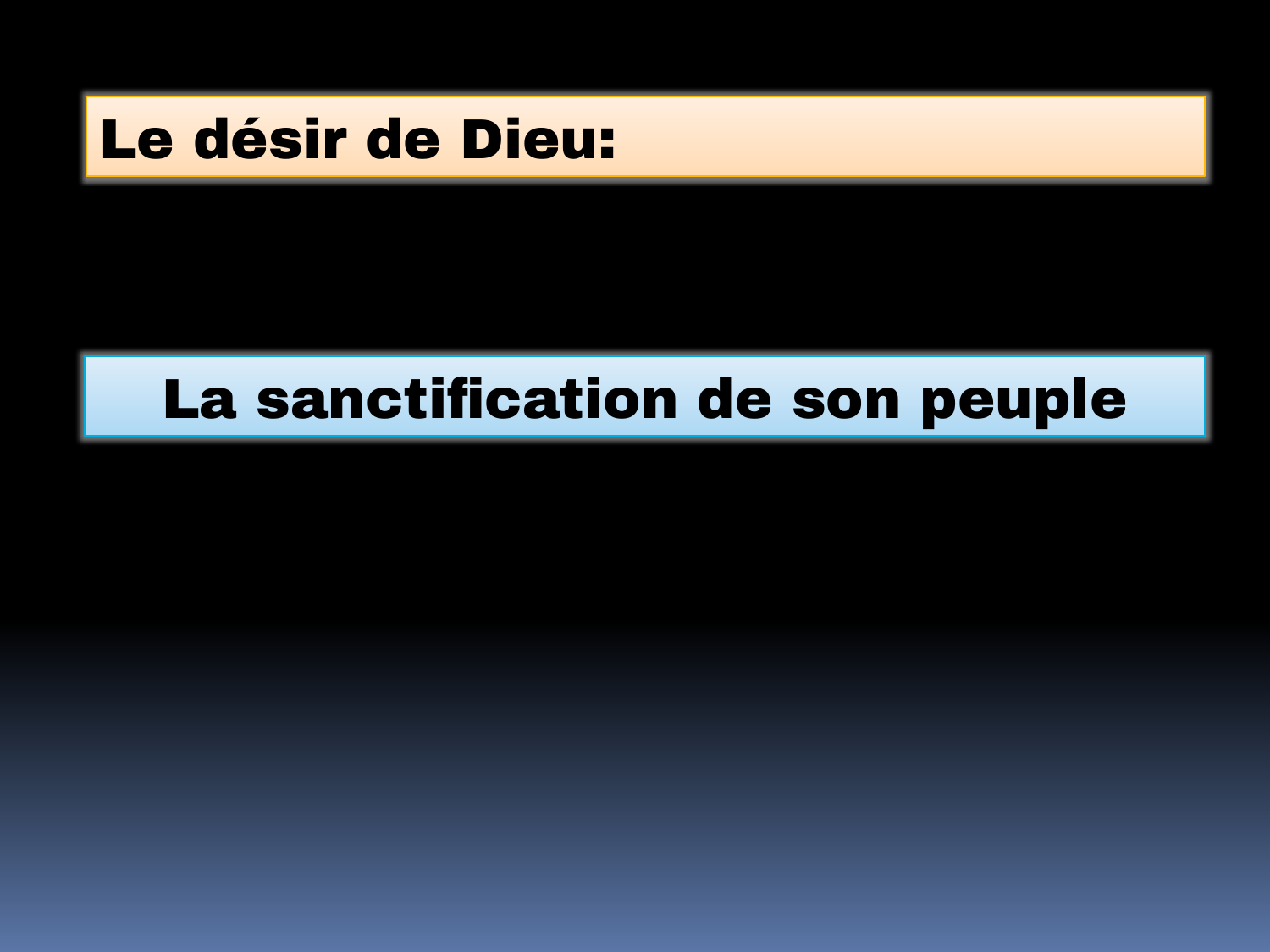

Le désir de Dieu:
La sanctification de son peuple